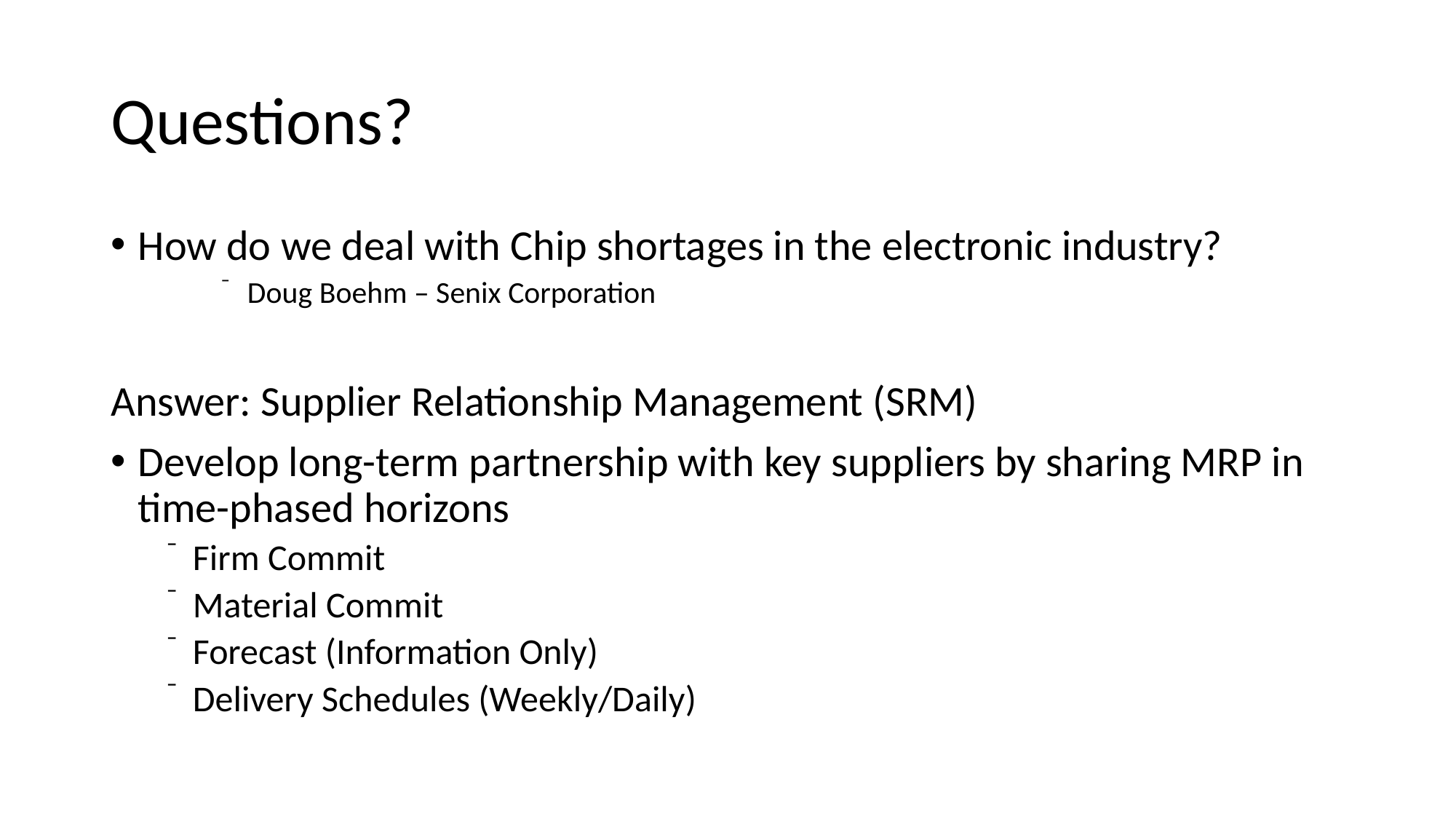

# Questions?
How do we deal with Chip shortages in the electronic industry?
Doug Boehm – Senix Corporation

Answer: Supplier Relationship Management (SRM)
Develop long-term partnership with key suppliers by sharing MRP in time-phased horizons
Firm Commit
Material Commit
Forecast (Information Only)
Delivery Schedules (Weekly/Daily)